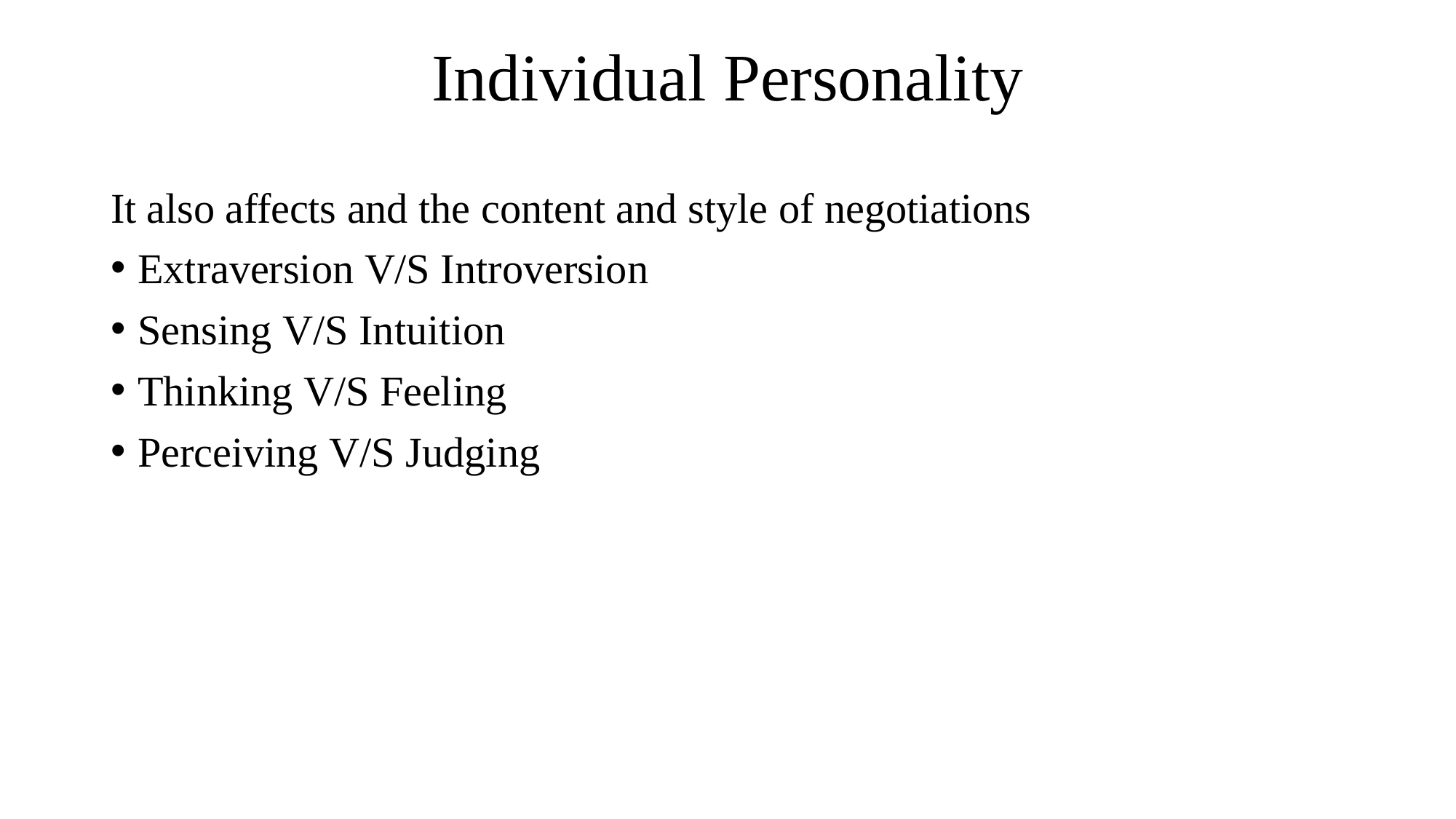

# Individual Personality
It also affects and the content and style of negotiations
Extraversion V/S Introversion
Sensing V/S Intuition
Thinking V/S Feeling
Perceiving V/S Judging